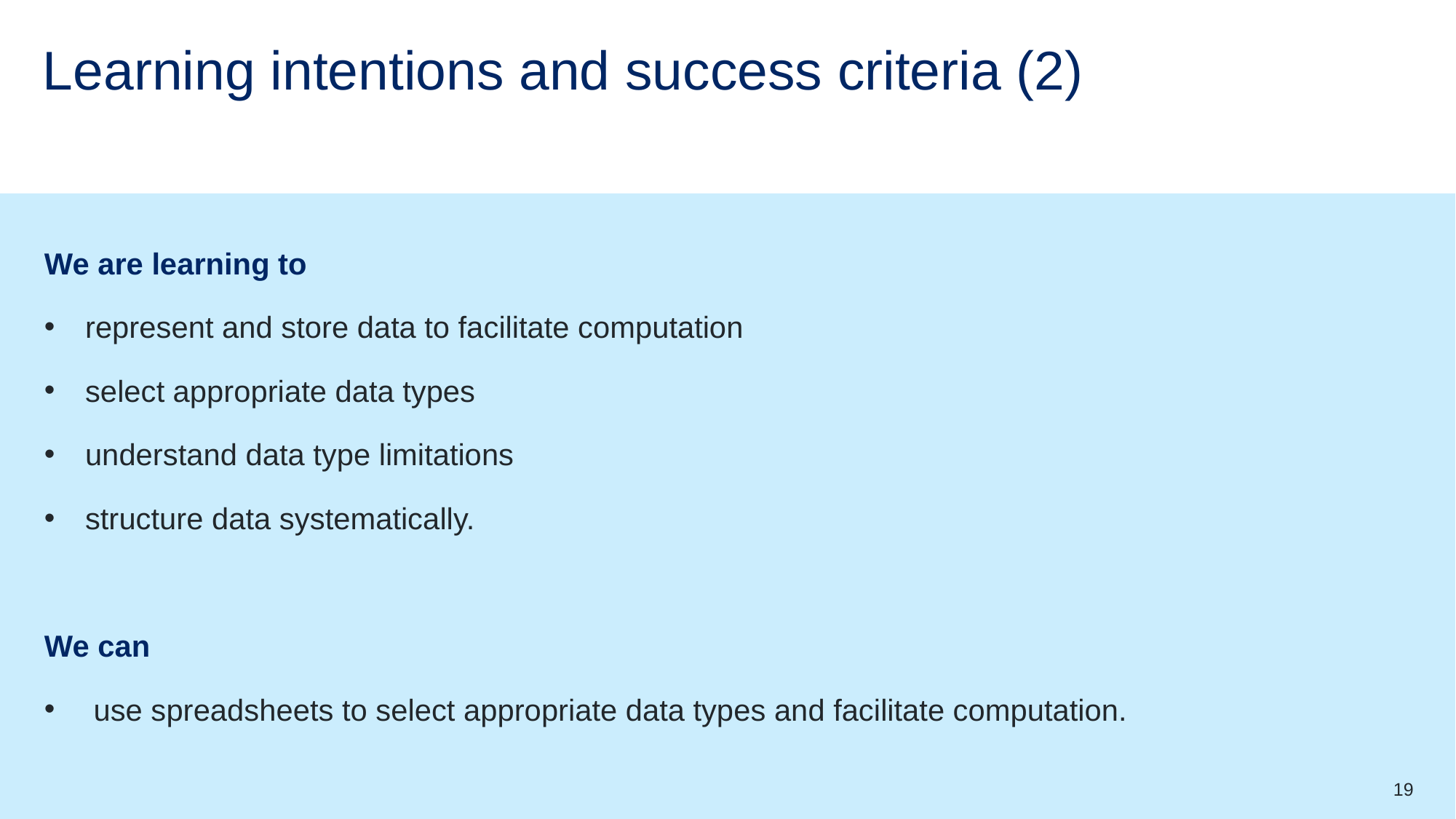

# Learning intentions and success criteria (2)
We are learning to
represent and store data to facilitate computation
select appropriate data types
understand data type limitations
structure data systematically.

We can
 use spreadsheets to select appropriate data types and facilitate computation.
19